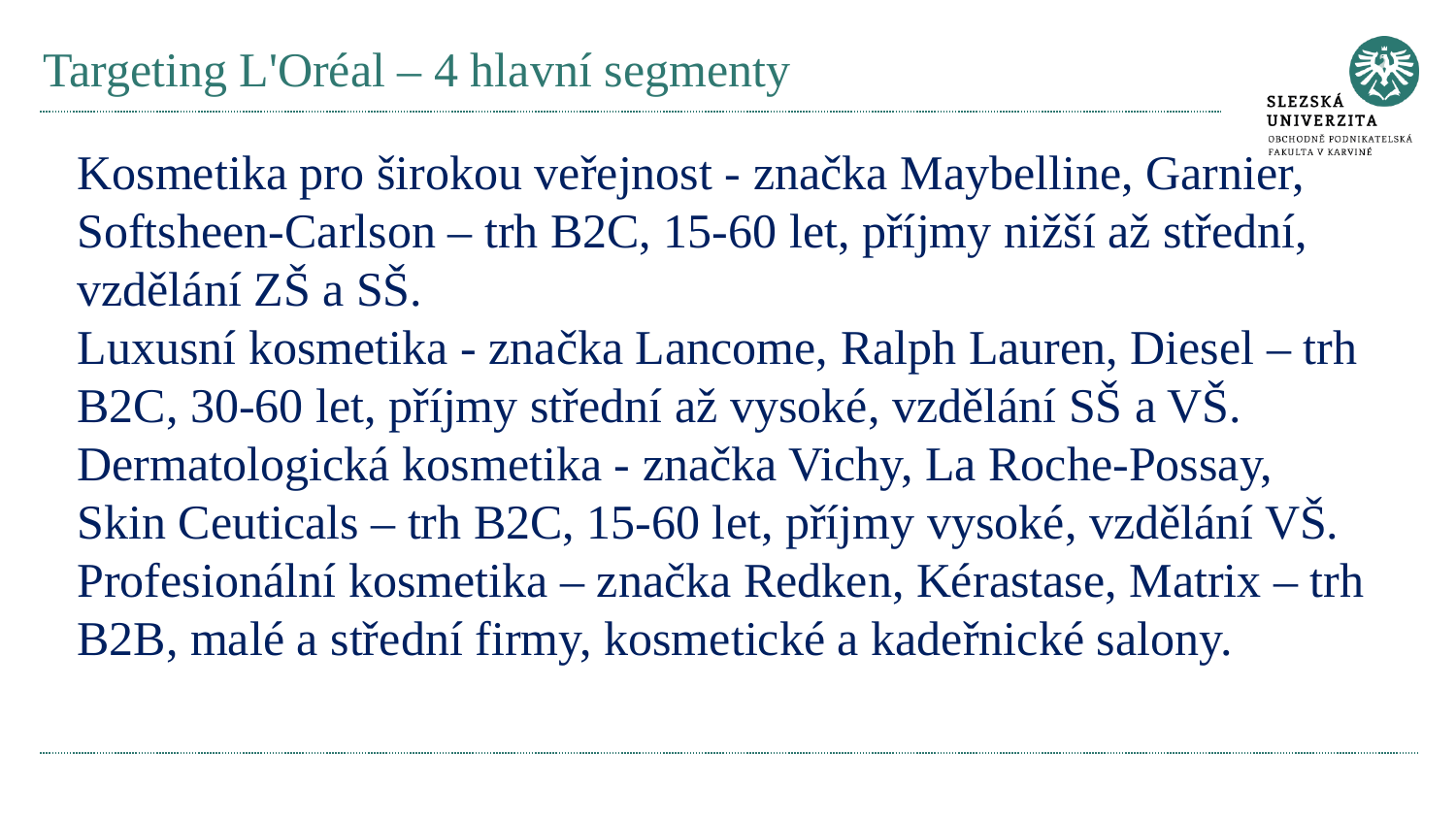

# Targeting L'Oréal – 4 hlavní segmenty
Kosmetika pro širokou veřejnost - značka Maybelline, Garnier, Softsheen-Carlson – trh B2C, 15-60 let, příjmy nižší až střední, vzdělání ZŠ a SŠ.
Luxusní kosmetika - značka Lancome, Ralph Lauren, Diesel – trh B2C, 30-60 let, příjmy střední až vysoké, vzdělání SŠ a VŠ.
Dermatologická kosmetika - značka Vichy, La Roche-Possay, Skin Ceuticals – trh B2C, 15-60 let, příjmy vysoké, vzdělání VŠ.
Profesionální kosmetika – značka Redken, Kérastase, Matrix – trh B2B, malé a střední firmy, kosmetické a kadeřnické salony.